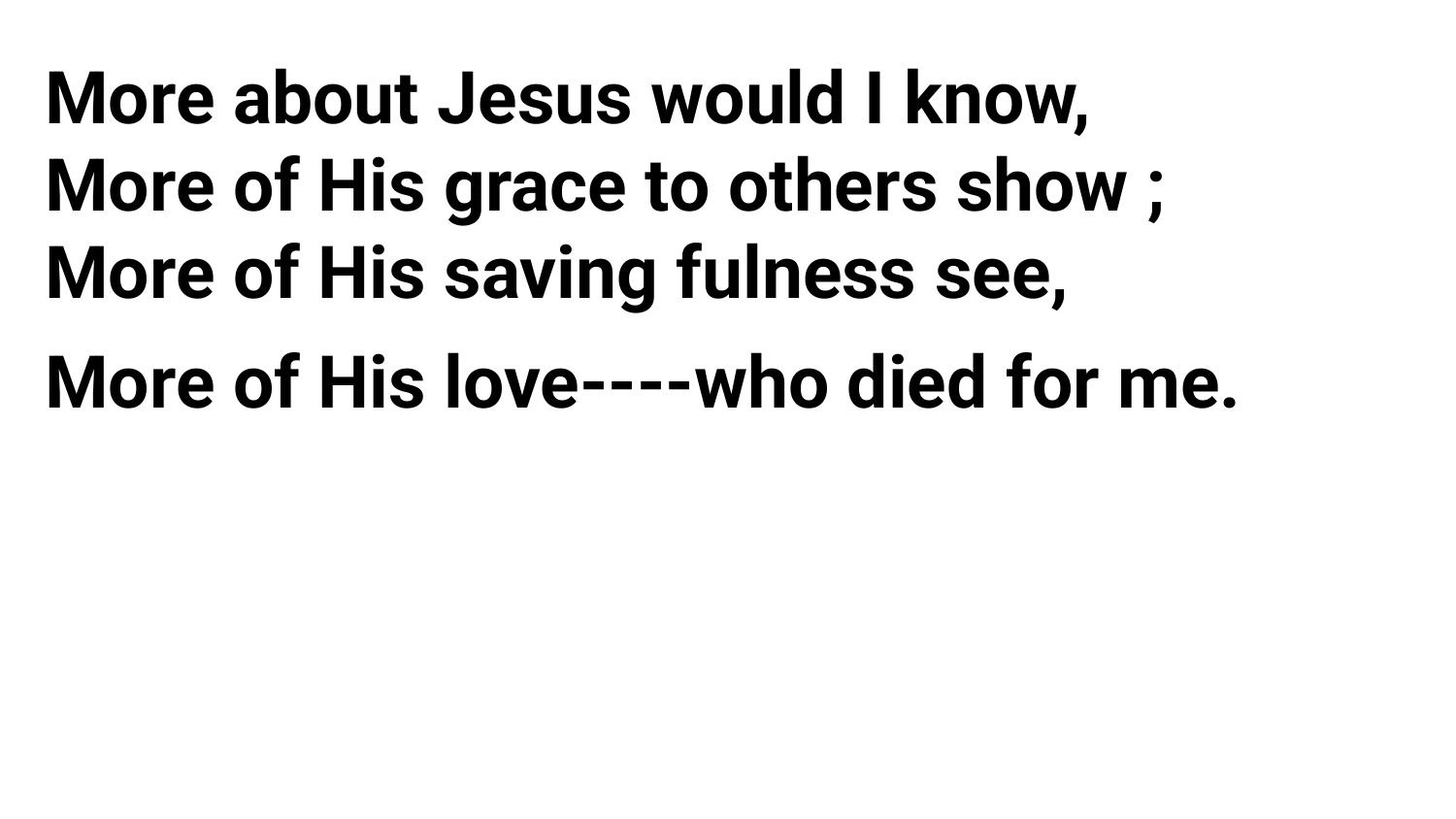

More about Jesus would I know,
More of His grace to others show ;
More of His saving fulness see,
More of His love----who died for me.